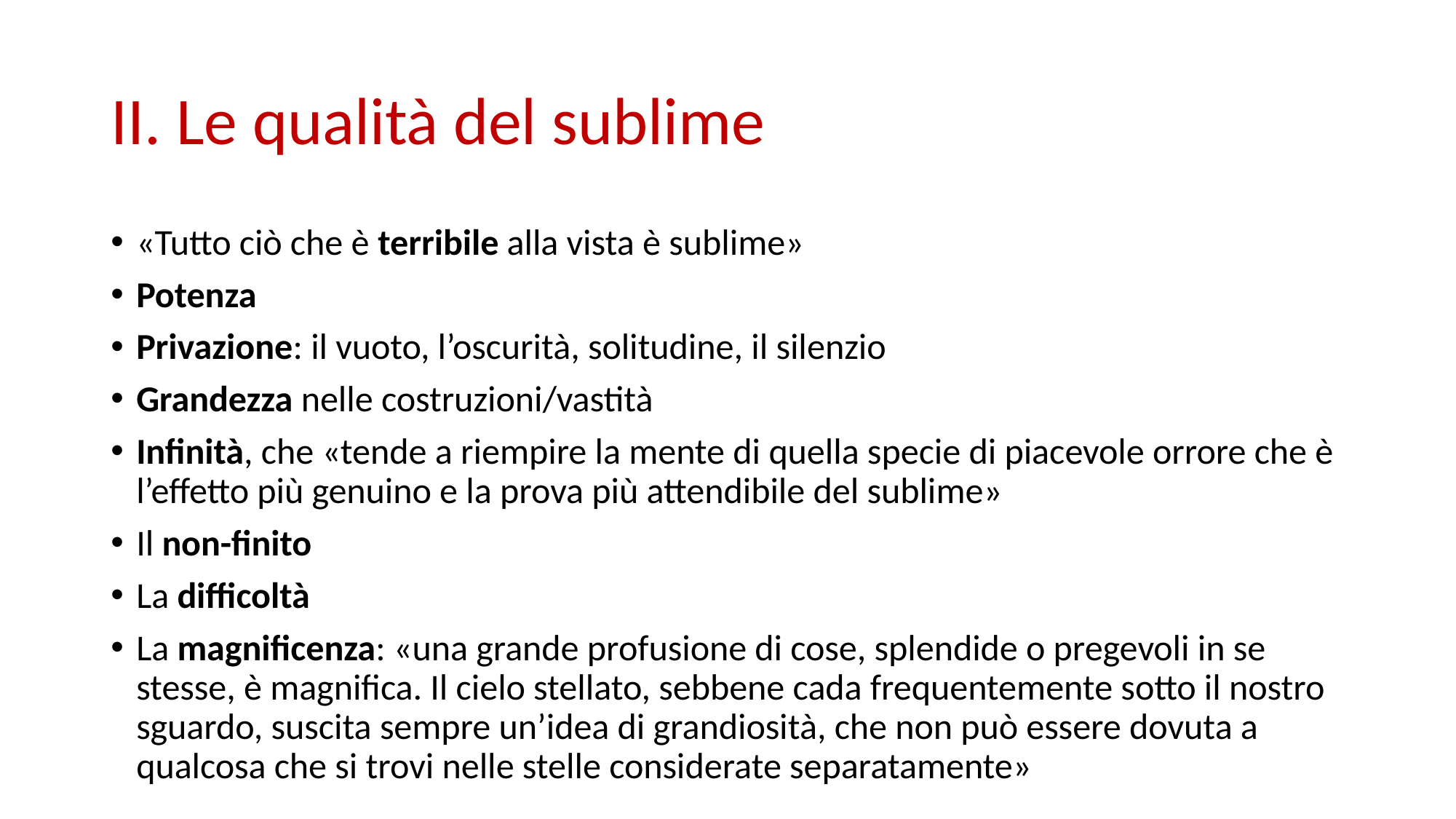

# II. Le qualità del sublime
«Tutto ciò che è terribile alla vista è sublime»
Potenza
Privazione: il vuoto, l’oscurità, solitudine, il silenzio
Grandezza nelle costruzioni/vastità
Infinità, che «tende a riempire la mente di quella specie di piacevole orrore che è l’effetto più genuino e la prova più attendibile del sublime»
Il non-finito
La difficoltà
La magnificenza: «una grande profusione di cose, splendide o pregevoli in se stesse, è magnifica. Il cielo stellato, sebbene cada frequentemente sotto il nostro sguardo, suscita sempre un’idea di grandiosità, che non può essere dovuta a qualcosa che si trovi nelle stelle considerate separatamente»